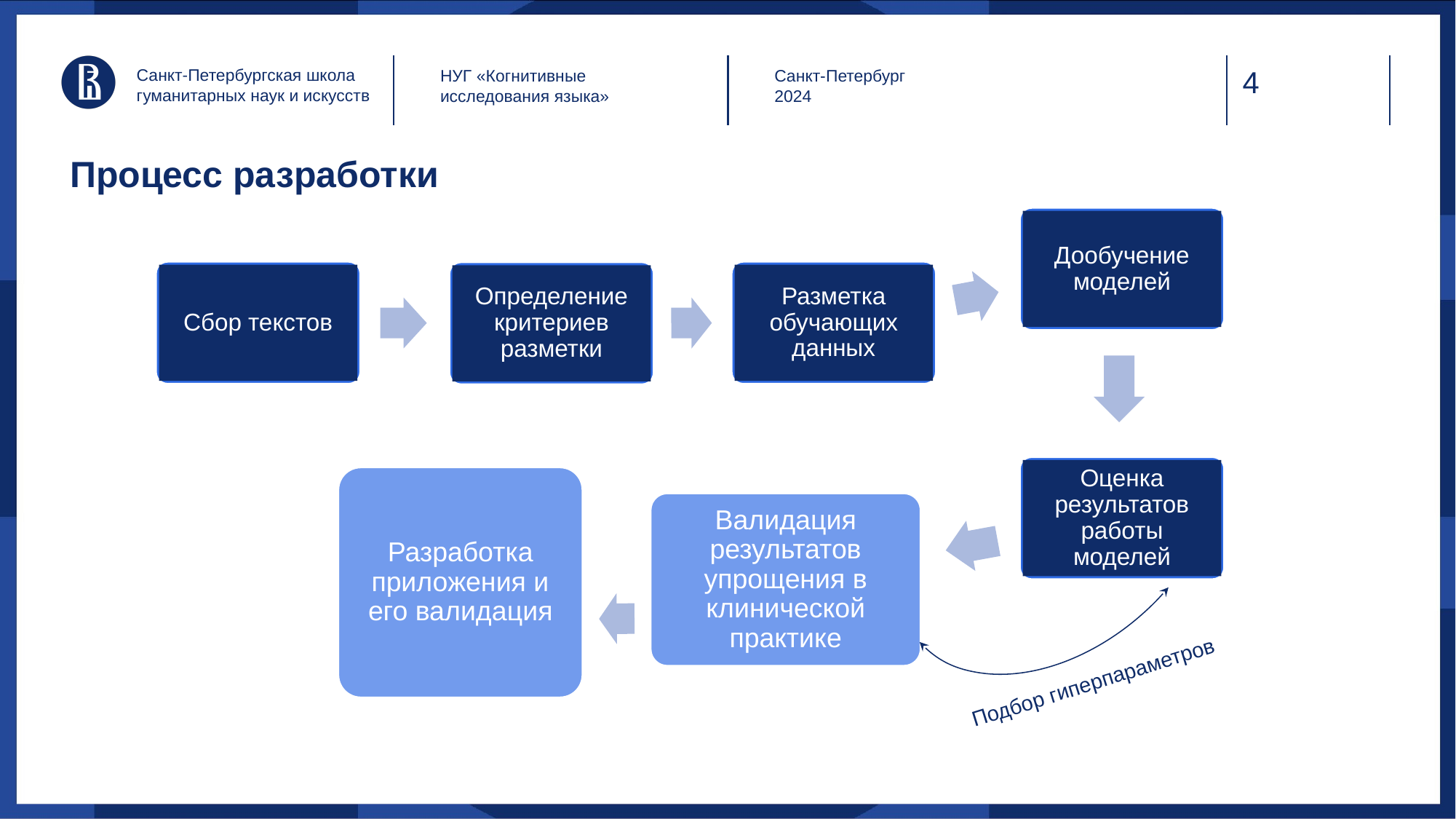

Санкт-Петербургская школа гуманитарных наук и искусств
НУГ «Когнитивные
исследования языка»

Санкт-Петербург
2024

# Процесс разработки

Дообучение моделей

Сбор текстов
Разметка обучающих данных
Определение критериев разметки

Оценка результатов работы моделей

Разработка приложения и его валидация

Валидация результатов упрощения в клинической практике

Подбор гиперпараметров